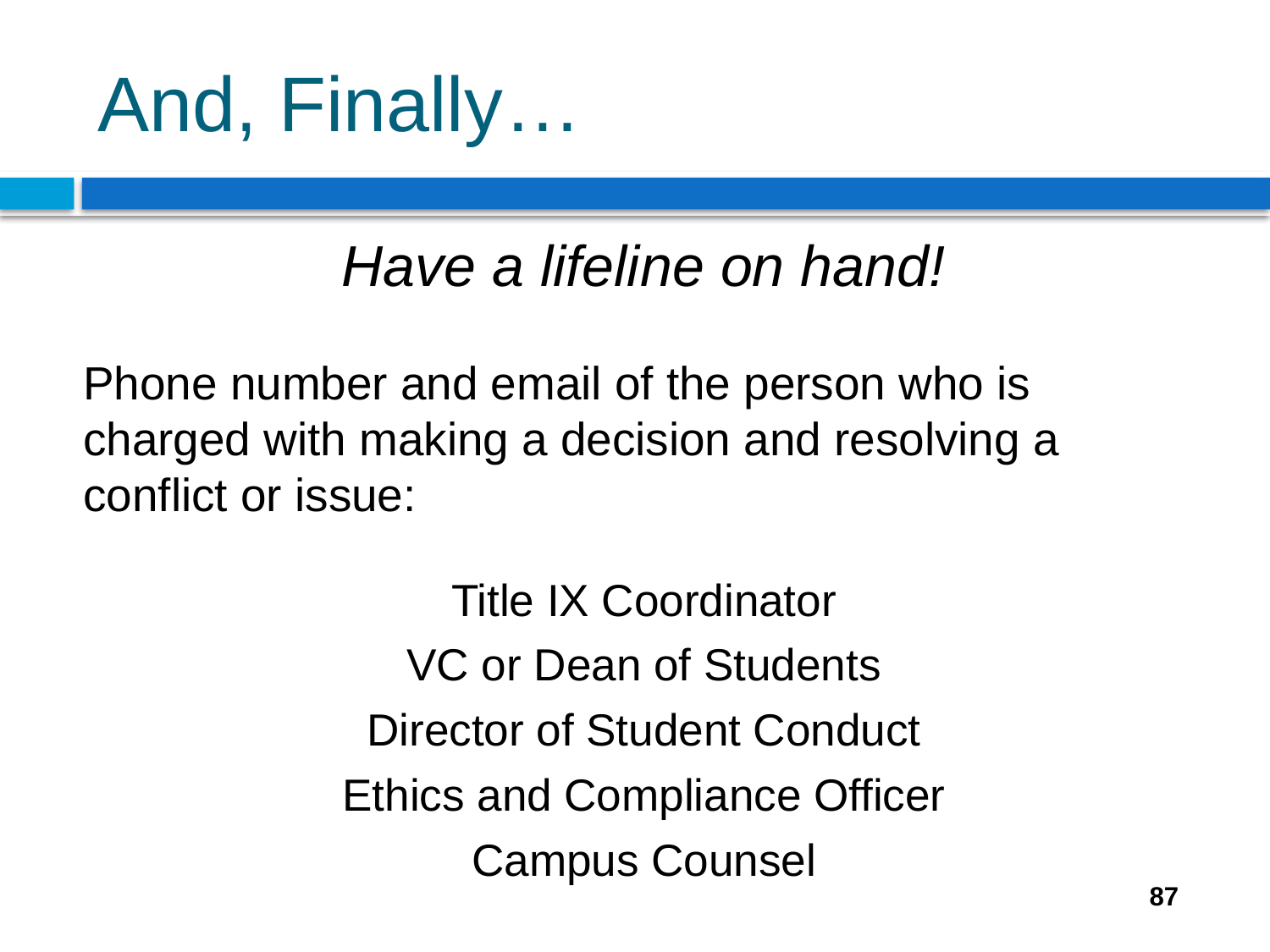

# And, Finally…
Have a lifeline on hand!

Phone number and email of the person who is charged with making a decision and resolving a conflict or issue:

Title IX Coordinator
VC or Dean of Students
Director of Student Conduct
Ethics and Compliance Officer
Campus Counsel

87